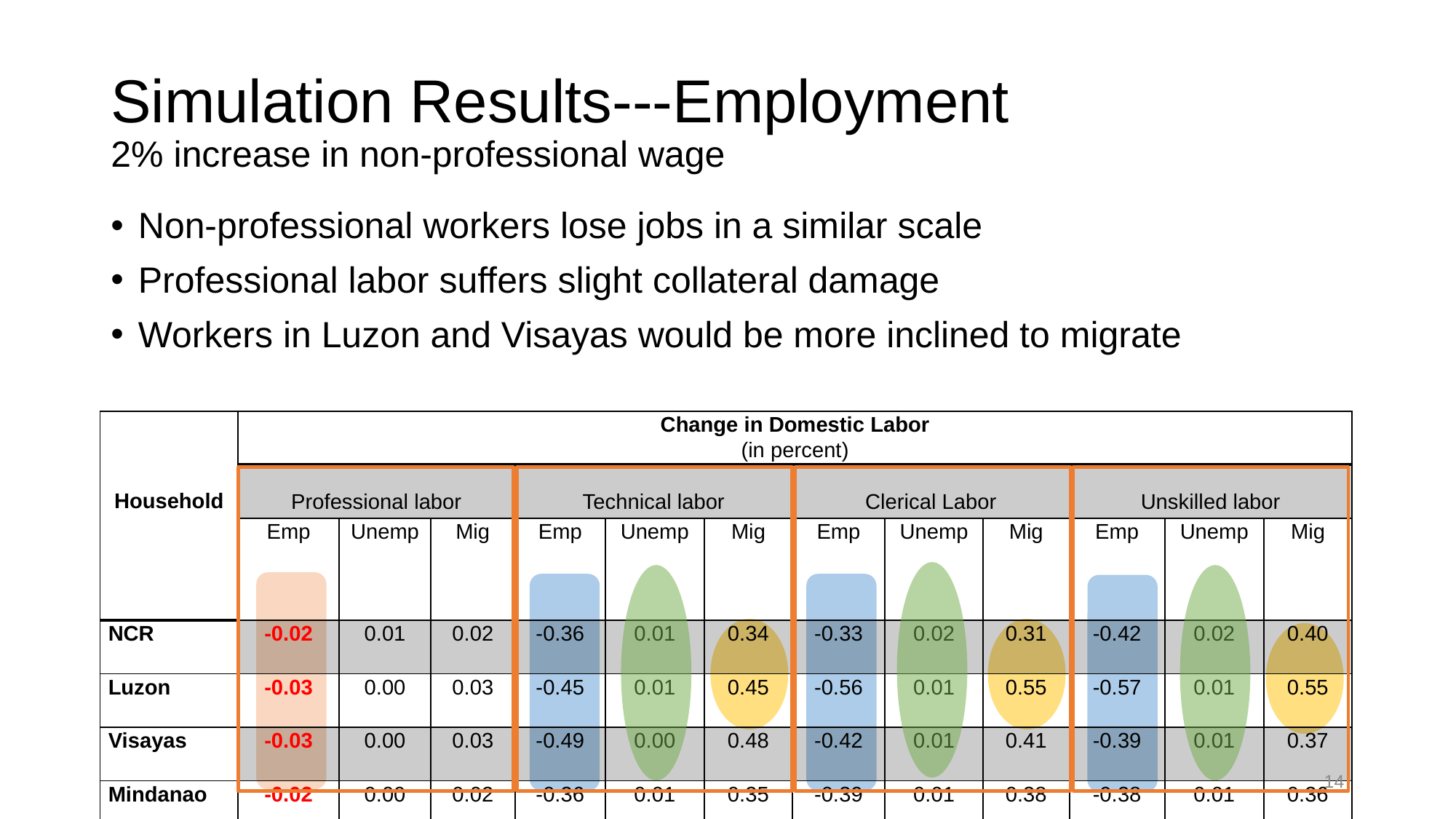

# Simulation Results---Employment 2% increase in non-professional wage
Non-professional workers lose jobs in a similar scale
Professional labor suffers slight collateral damage
Workers in Luzon and Visayas would be more inclined to migrate

| Household | Change in Domestic Labor (in percent) |  |  |  |  |  |  |  |  |  |  |  |
| --- | --- | --- | --- | --- | --- | --- | --- | --- | --- | --- | --- | --- |
|  | Professional labor |  |  | Technical labor |  |  | Clerical Labor |  |  | Unskilled labor |  |  |
|  | Emp | Unemp | Mig | Emp | Unemp | Mig | Emp | Unemp | Mig | Emp | Unemp | Mig |
| NCR | -0.02 | 0.01 | 0.02 | -0.36 | 0.01 | 0.34 | -0.33 | 0.02 | 0.31 | -0.42 | 0.02 | 0.40 |
| Luzon | -0.03 | 0.00 | 0.03 | -0.45 | 0.01 | 0.45 | -0.56 | 0.01 | 0.55 | -0.57 | 0.01 | 0.55 |
| Visayas | -0.03 | 0.00 | 0.03 | -0.49 | 0.00 | 0.48 | -0.42 | 0.01 | 0.41 | -0.39 | 0.01 | 0.37 |
| Mindanao | -0.02 | 0.00 | 0.02 | -0.36 | 0.01 | 0.35 | -0.39 | 0.01 | 0.38 | -0.38 | 0.01 | 0.36 |

14